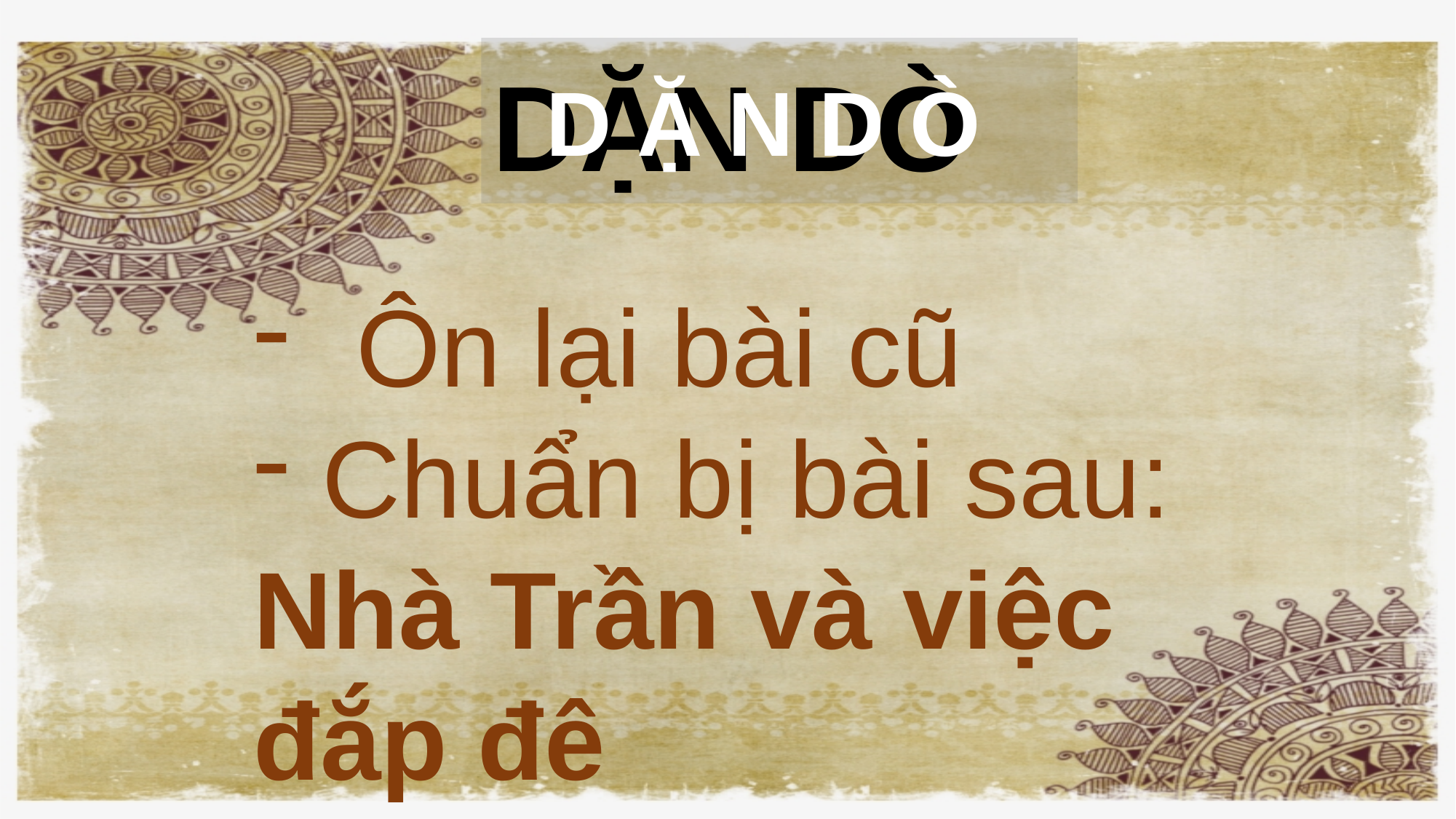

# DẶN DÒ
D Ặ N D Ò
Ôn lại bài cũ
Chuẩn bị bài sau:
Nhà Trần và việc đắp đê